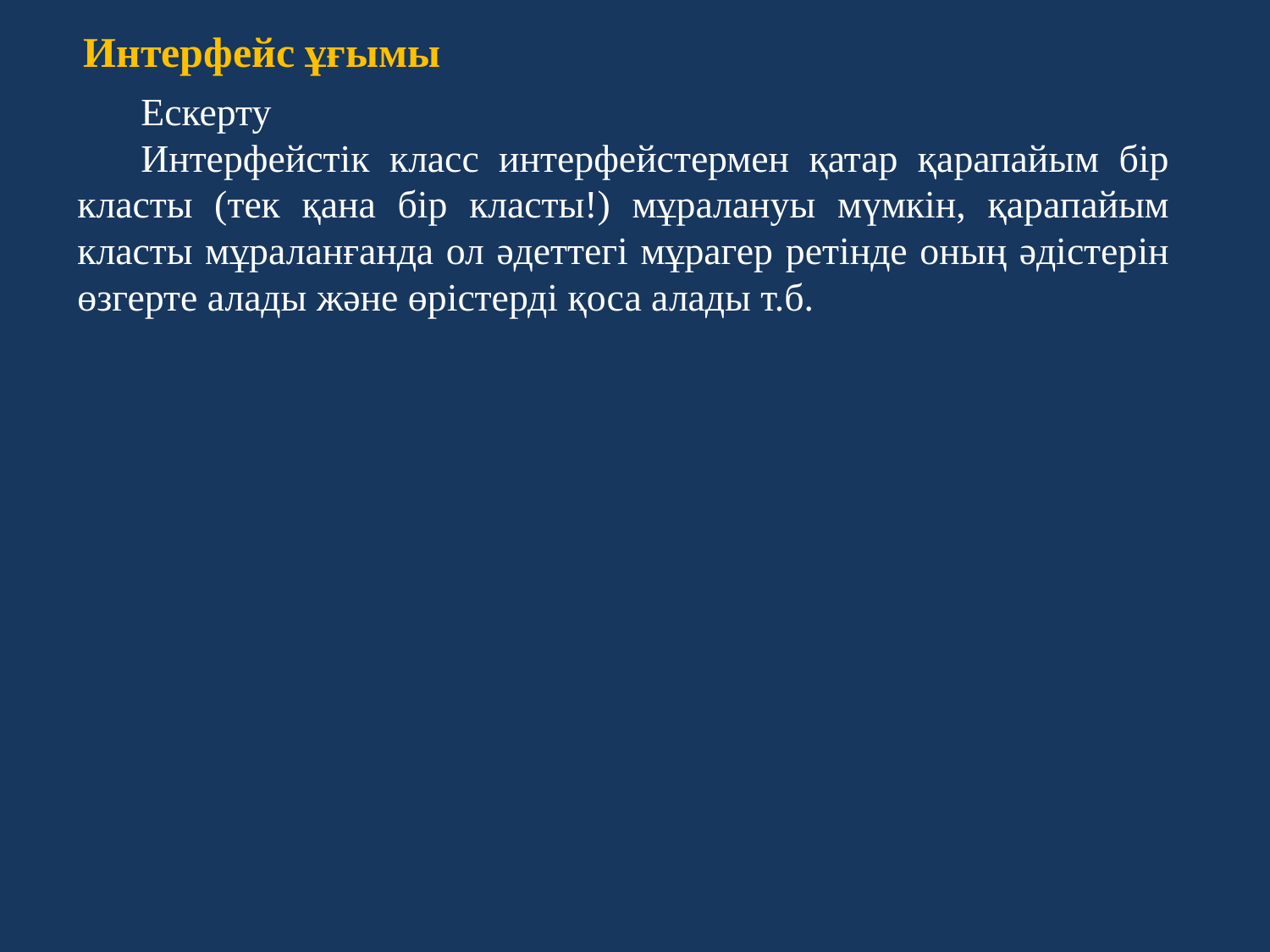

Интерфейс ұғымы
Ескерту
Интерфейстік класс интерфейстермен қатар қарапайым бір класты (тек қана бір класты!) мұралануы мүмкін, қарапайым класты мұраланғанда ол әдеттегі мұрагер ретінде оның әдістерін өзгерте алады және өрістерді қоса алады т.б.